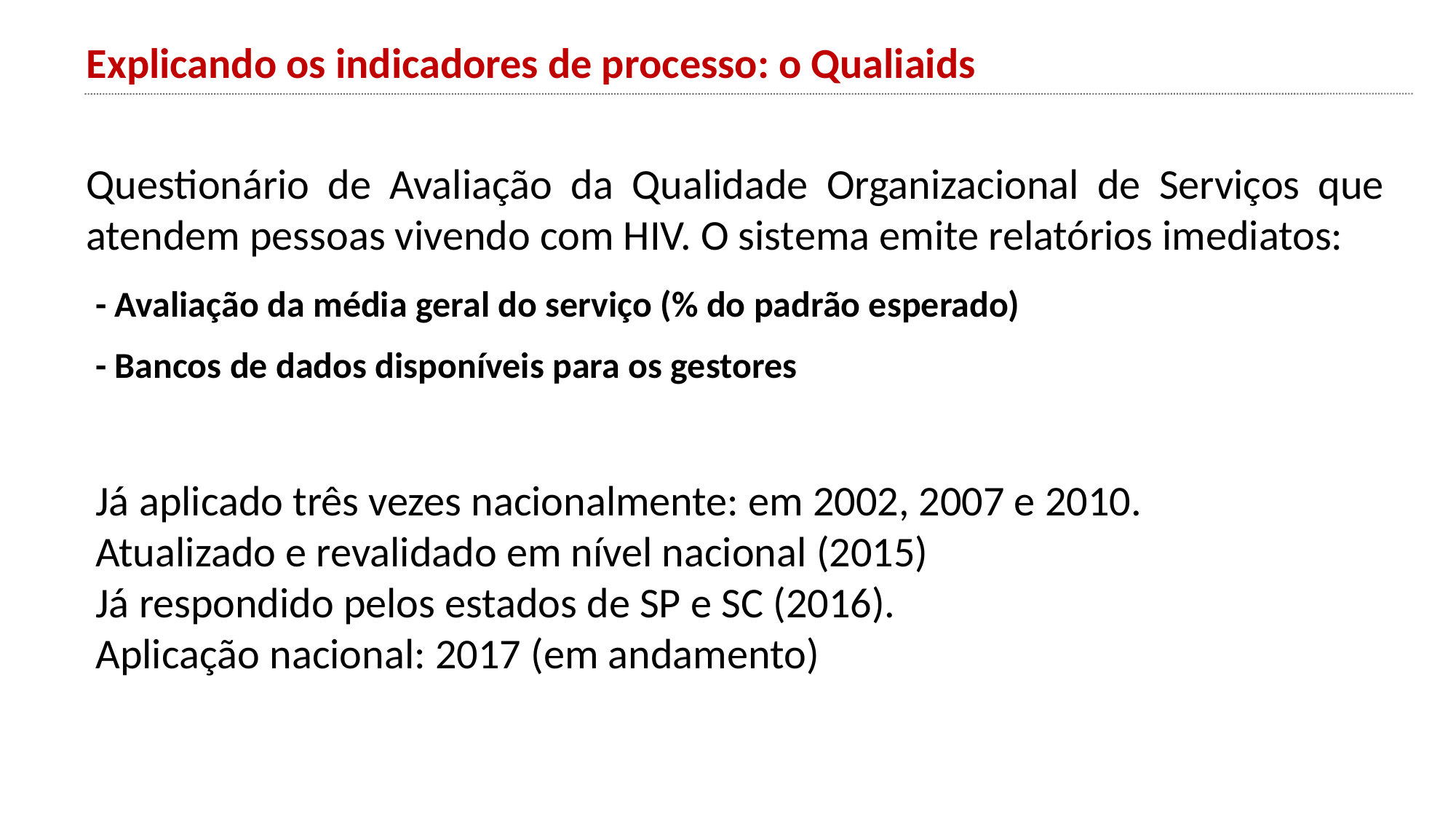

Explicando os indicadores de processo: o Qualiaids
Questionário de Avaliação da Qualidade Organizacional de Serviços que atendem pessoas vivendo com HIV. O sistema emite relatórios imediatos:
- Avaliação da média geral do serviço (% do padrão esperado)
- Bancos de dados disponíveis para os gestores
Já aplicado três vezes nacionalmente: em 2002, 2007 e 2010.
Atualizado e revalidado em nível nacional (2015)
Já respondido pelos estados de SP e SC (2016).
Aplicação nacional: 2017 (em andamento)